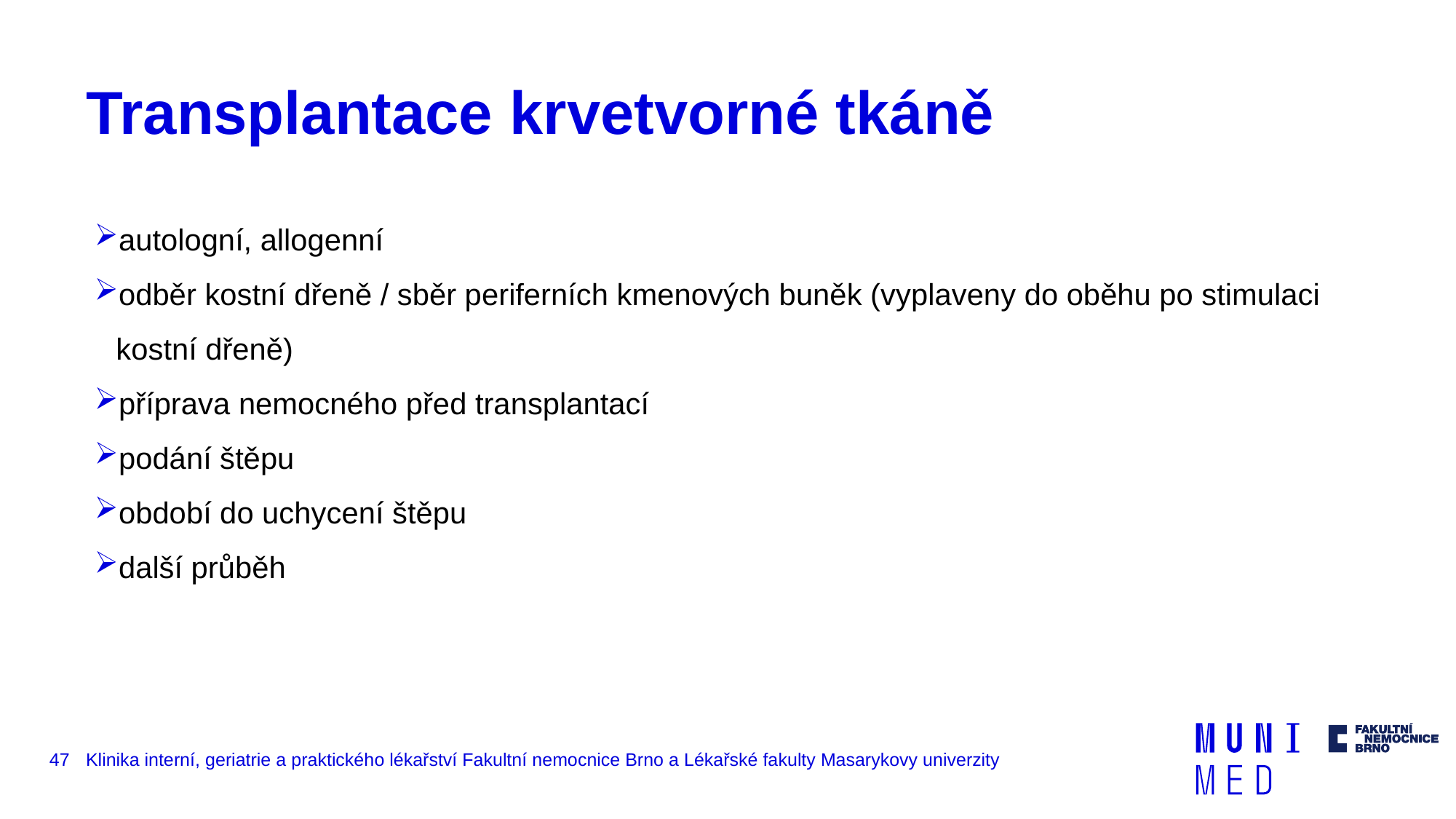

# Transplantace krvetvorné tkáně
autologní, allogenní
odběr kostní dřeně / sběr periferních kmenových buněk (vyplaveny do oběhu po stimulaci kostní dřeně)
příprava nemocného před transplantací
podání štěpu
období do uchycení štěpu
další průběh
47
Klinika interní, geriatrie a praktického lékařství Fakultní nemocnice Brno a Lékařské fakulty Masarykovy univerzity